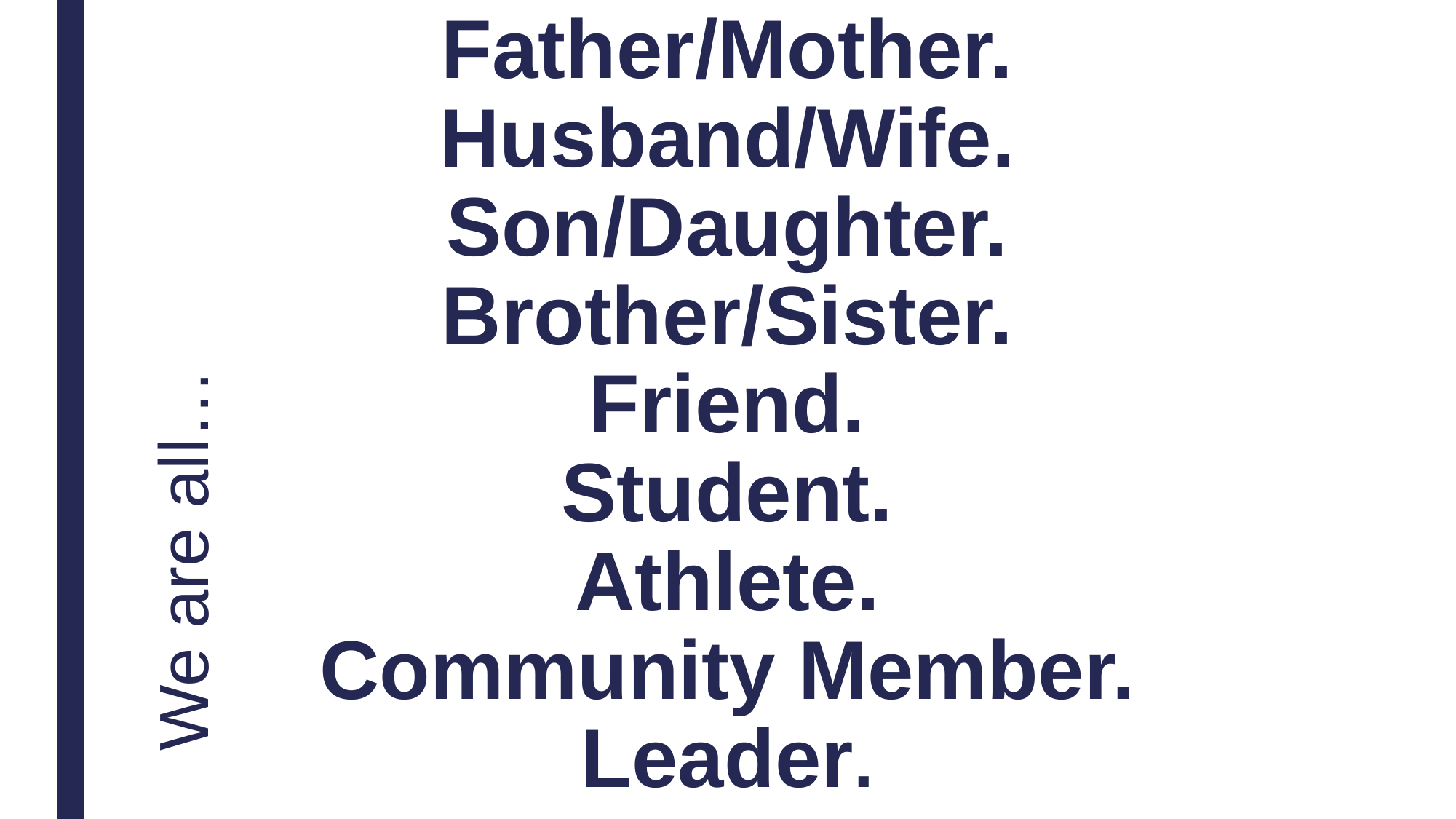

# Father/Mother.
Husband/Wife.
Son/Daughter.
Brother/Sister.
Friend.
Student.
Athlete.
Community Member.
Leader.

We are all…